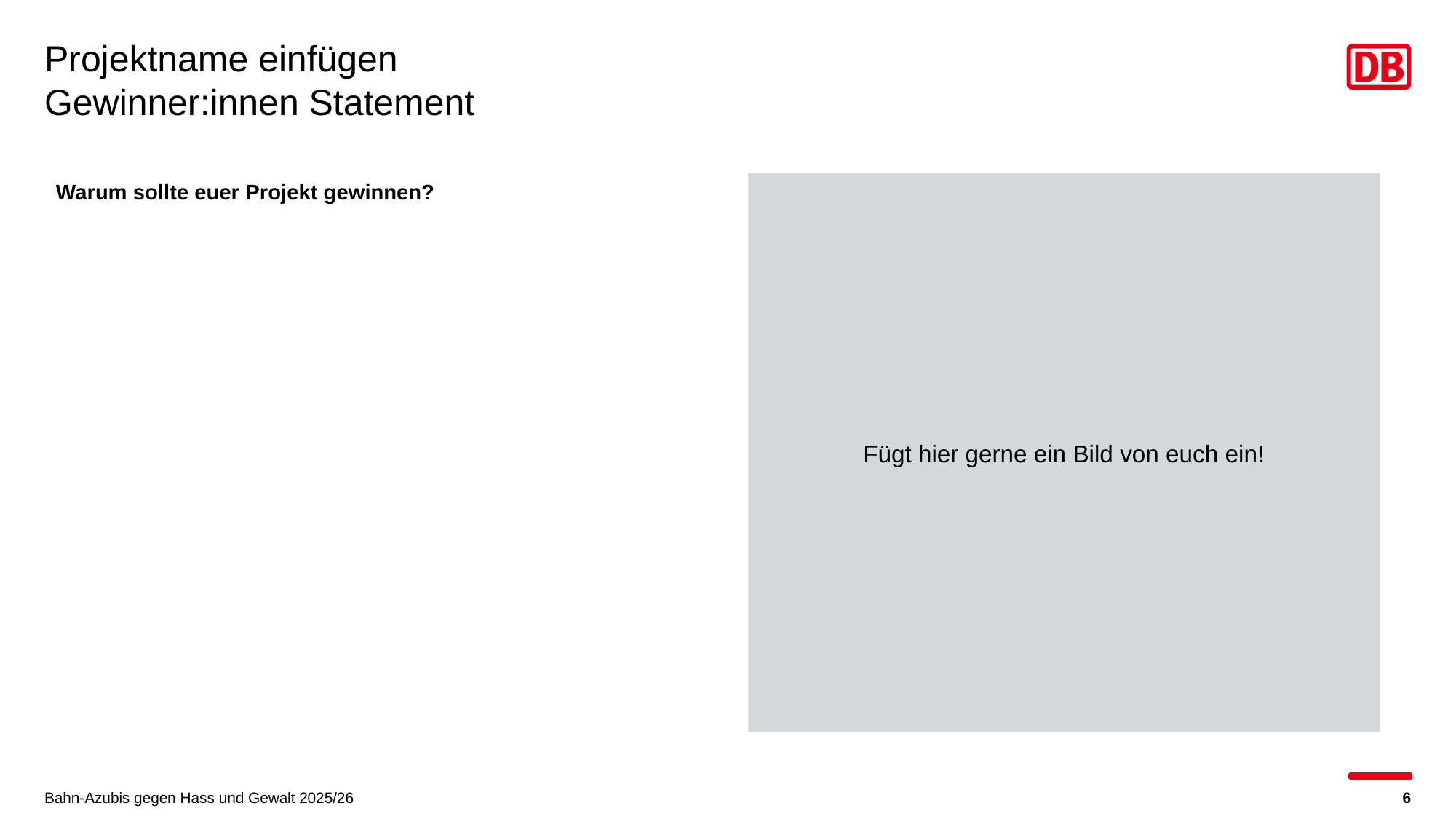

# Projektname einfügen Gewinner:innen Statement

Warum sollte euer Projekt gewinnen?
Fügt hier gerne ein Bild von euch ein!
Bahn-Azubis gegen Hass und Gewalt 2025/26
6